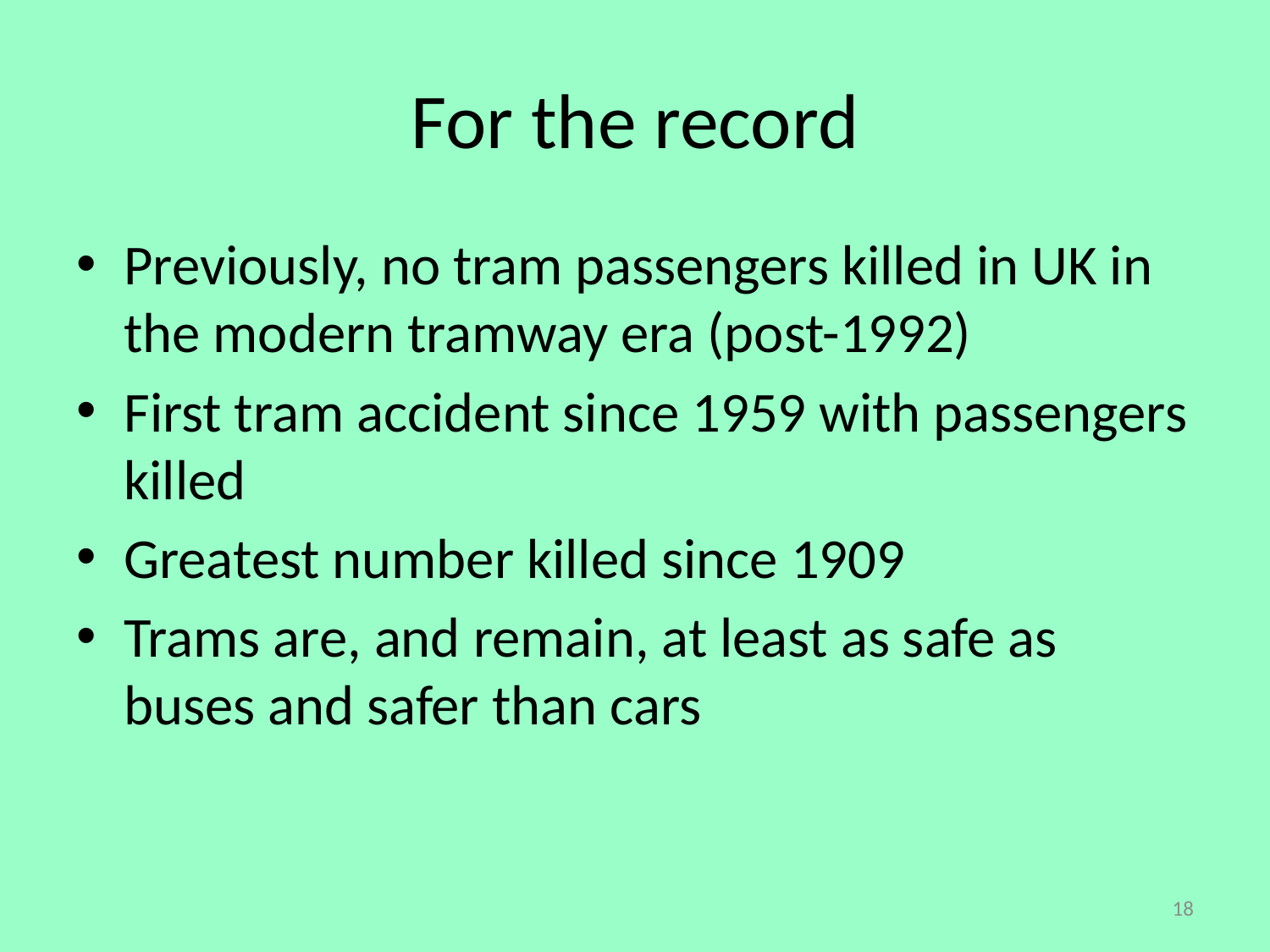

# For the record
Previously, no tram passengers killed in UK in the modern tramway era (post-1992)
First tram accident since 1959 with passengers killed
Greatest number killed since 1909
Trams are, and remain, at least as safe as buses and safer than cars
18